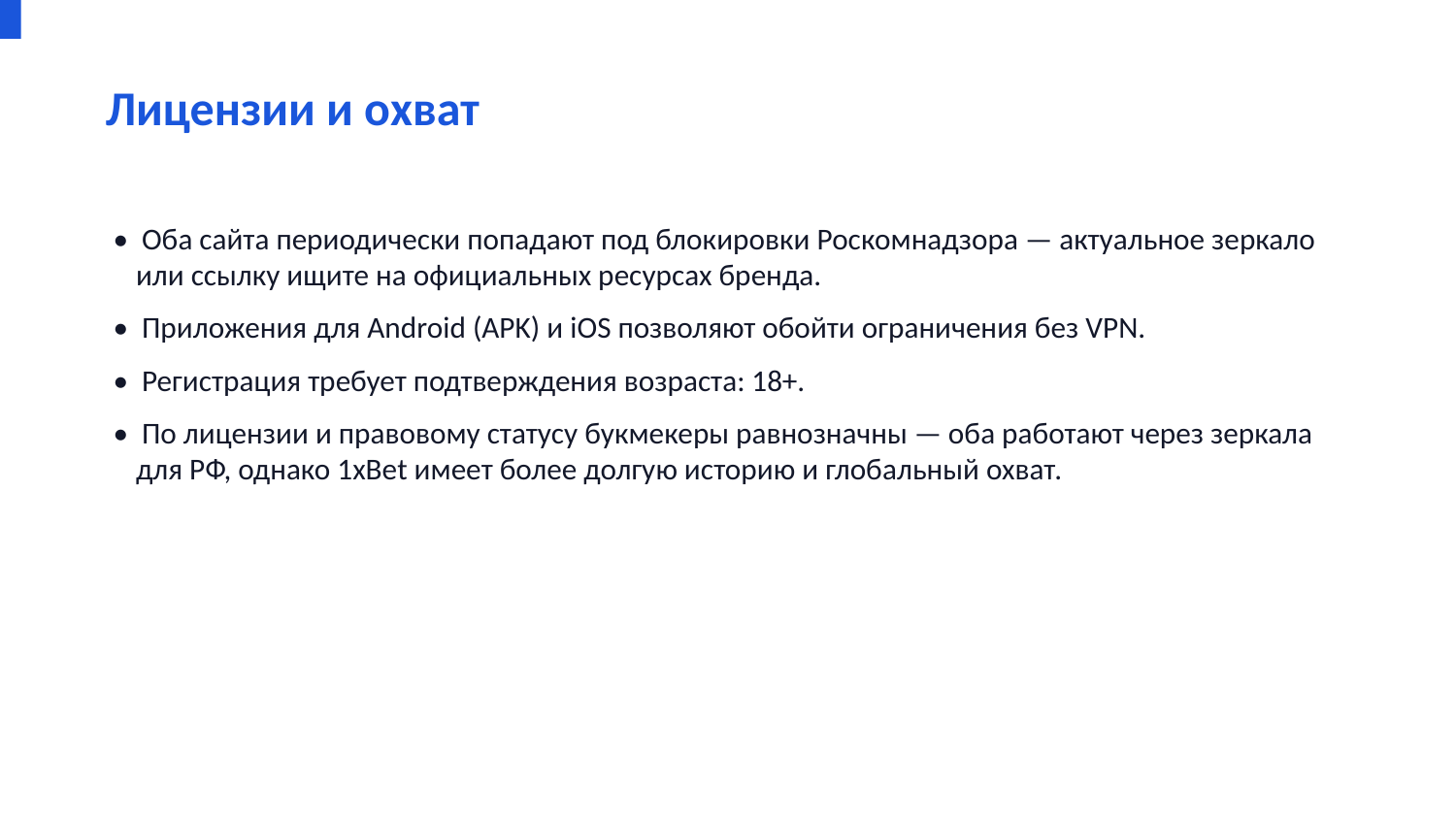

Лицензии и охват
•  Оба сайта периодически попадают под блокировки Роскомнадзора — актуальное зеркало или ссылку ищите на официальных ресурсах бренда.
•  Приложения для Android (APK) и iOS позволяют обойти ограничения без VPN.
•  Регистрация требует подтверждения возраста: 18+.
•  По лицензии и правовому статусу букмекеры равнозначны — оба работают через зеркала для РФ, однако 1xBet имеет более долгую историю и глобальный охват.